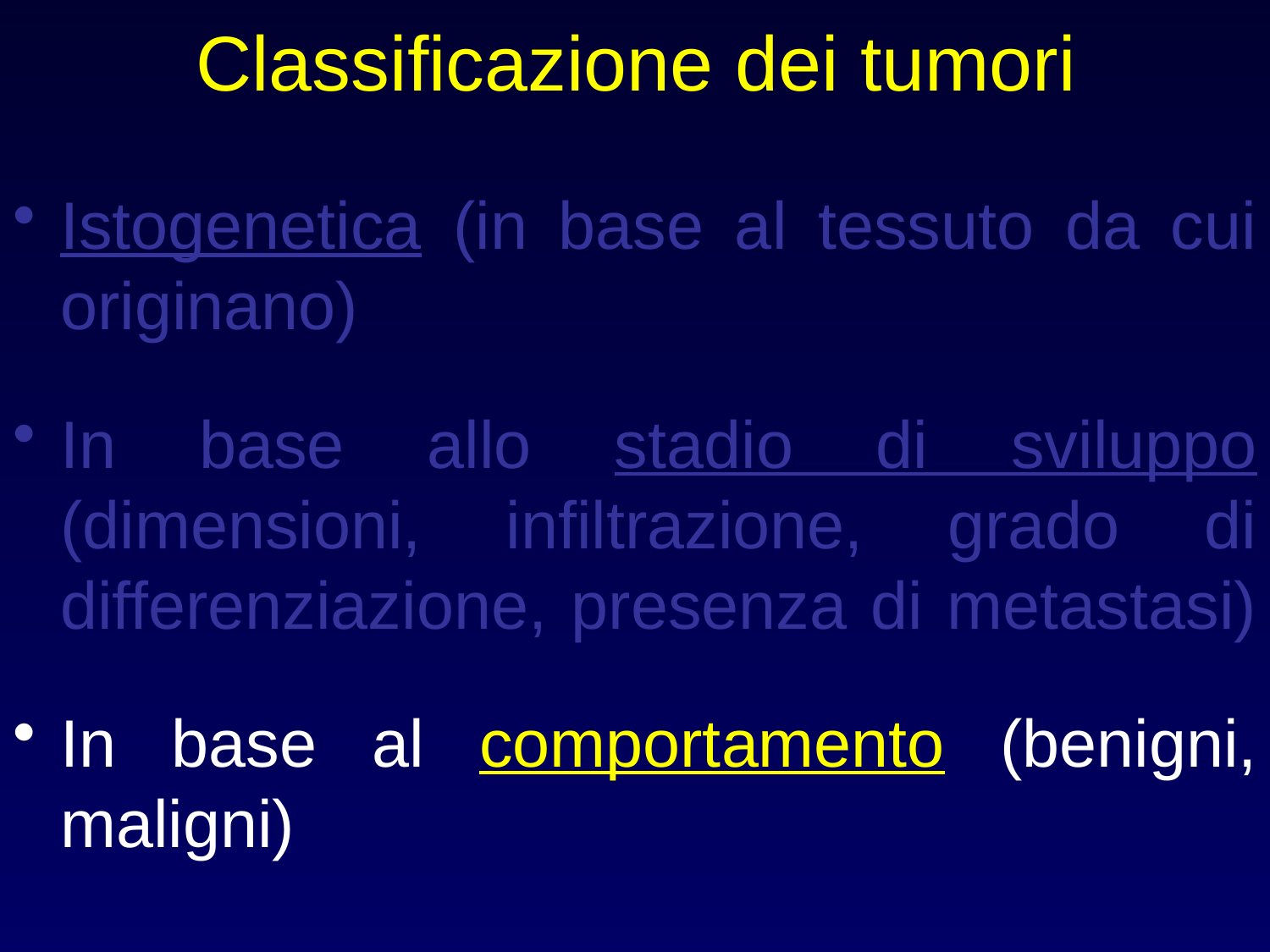

# Classificazione dei tumori
Istogenetica (in base al tessuto da cui originano)

In base allo stadio di sviluppo (dimensioni, infiltrazione, grado di differenziazione, presenza di metastasi)

In base al comportamento (benigni, maligni)